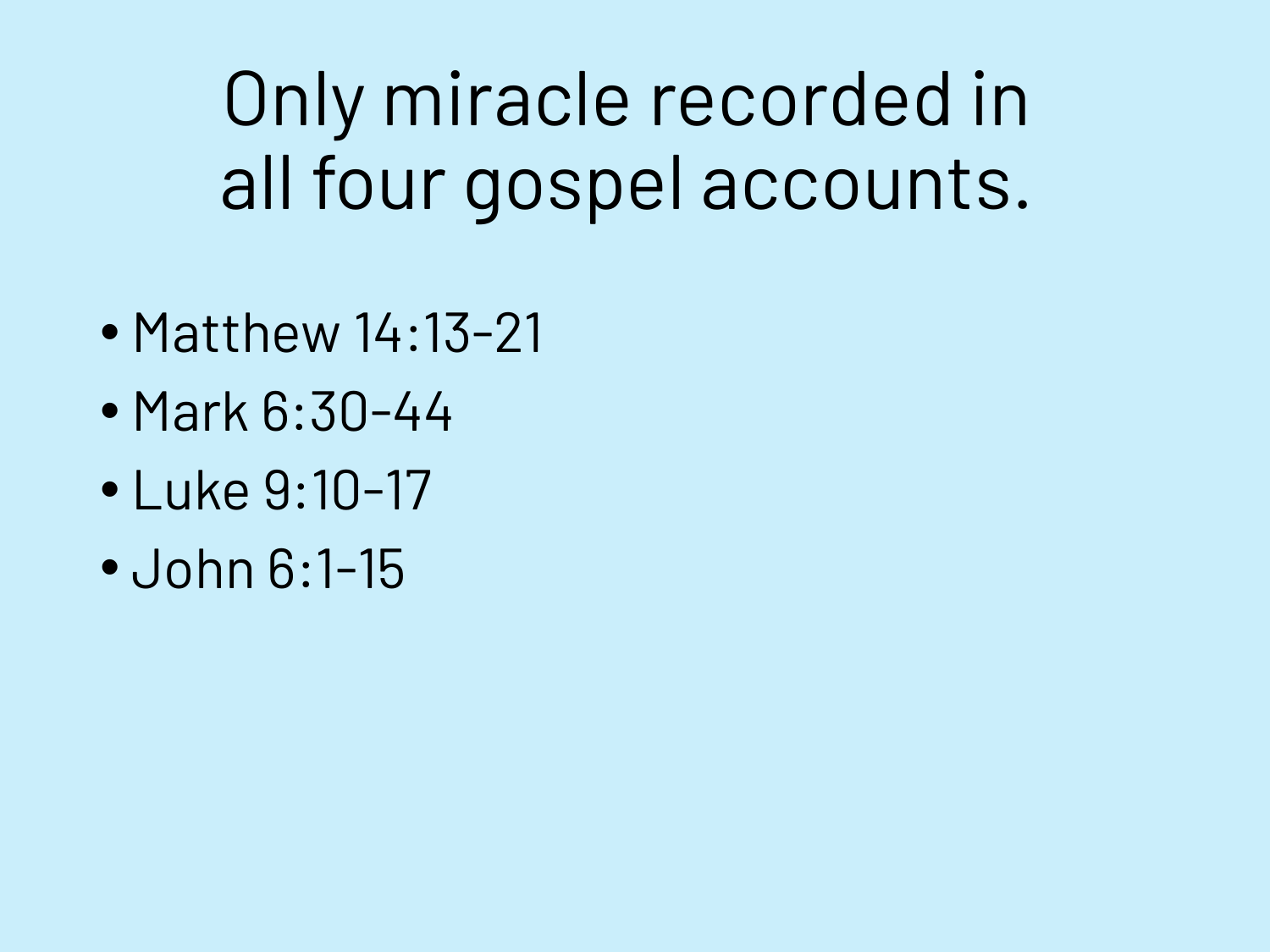

# Only miracle recorded in all four gospel accounts.
Matthew 14:13-21
Mark 6:30-44
Luke 9:10-17
John 6:1-15